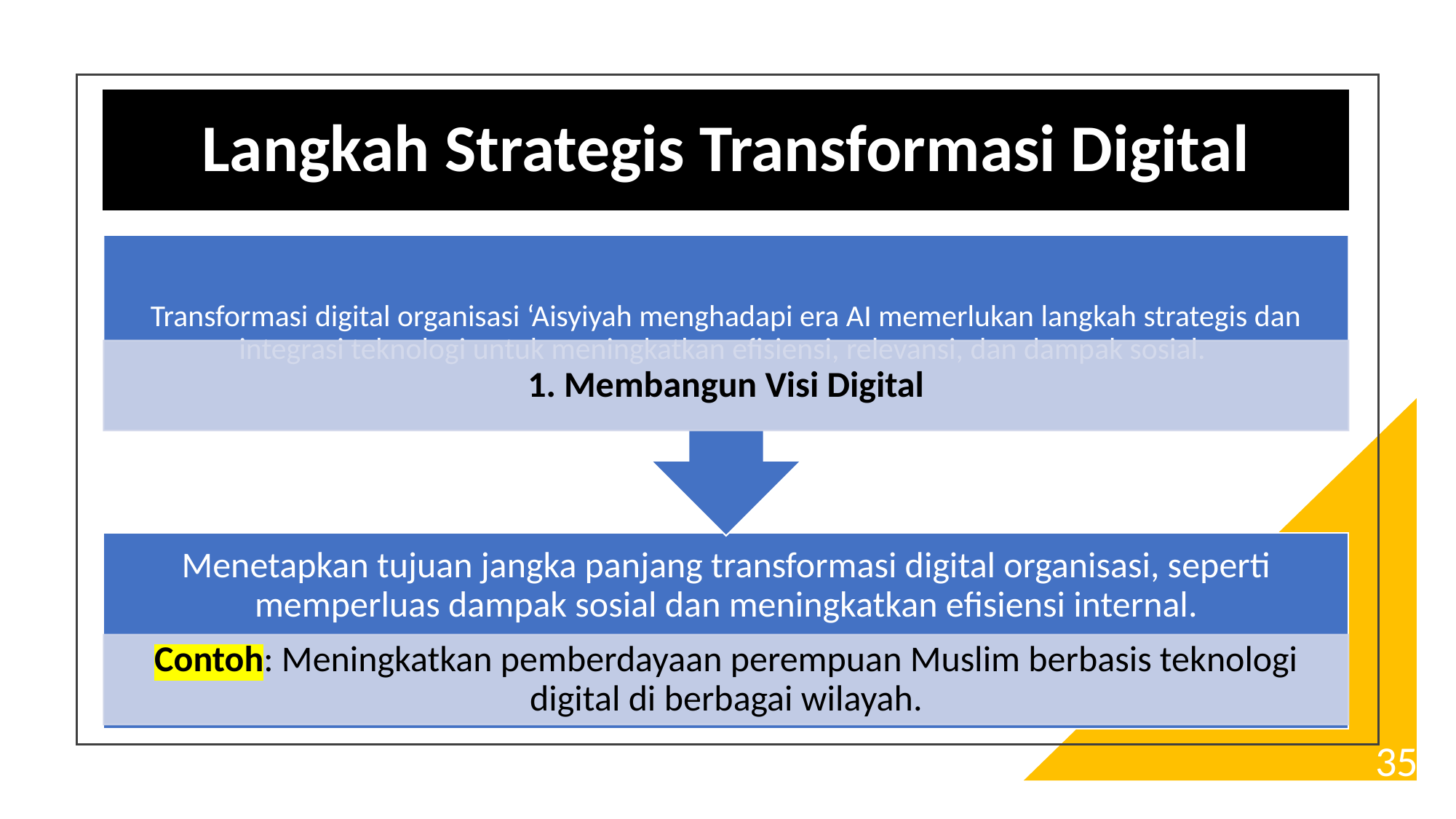

# Langkah Strategis Transformasi Digital
Menetapkan tujuan jangka panjang transformasi digital organisasi, seperti memperluas dampak sosial dan meningkatkan efisiensi internal.
Contoh: Meningkatkan pemberdayaan perempuan Muslim berbasis teknologi digital di berbagai wilayah.
Transformasi digital organisasi ‘Aisyiyah menghadapi era AI memerlukan langkah strategis dan integrasi teknologi untuk meningkatkan efisiensi, relevansi, dan dampak sosial.
1. Membangun Visi Digital

35